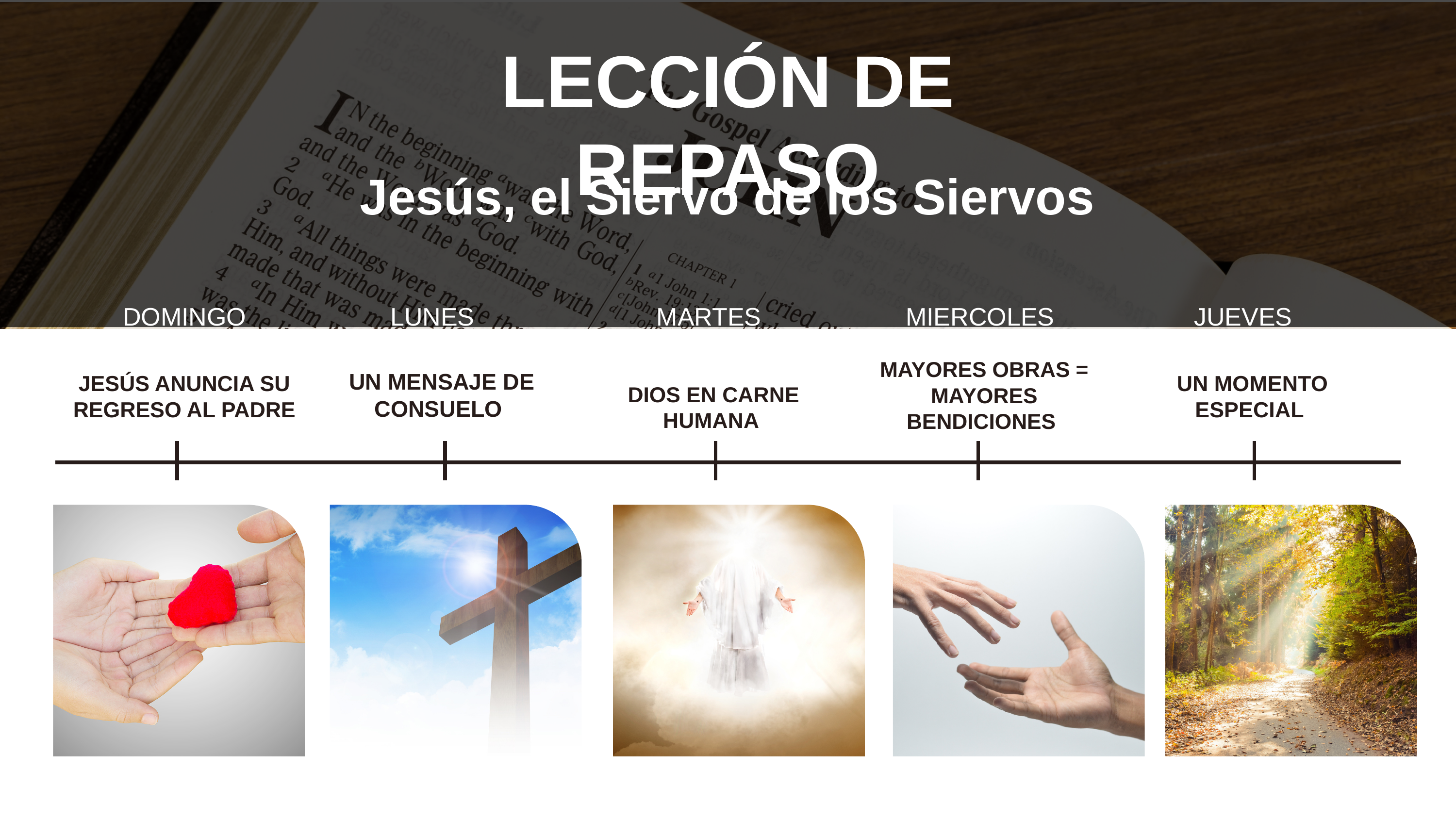

LECCIÓN DE REPASO
Jesús, el Siervo de los Siervos
DOMINGO
LUNES
MARTES
MIERCOLES
JUEVES
MAYORES OBRAS = MAYORES BENDICIONES
UN MENSAJE DE CONSUELO
UN MOMENTO ESPECIAL
JESÚS ANUNCIA SU REGRESO AL PADRE
DIOS EN CARNE HUMANA